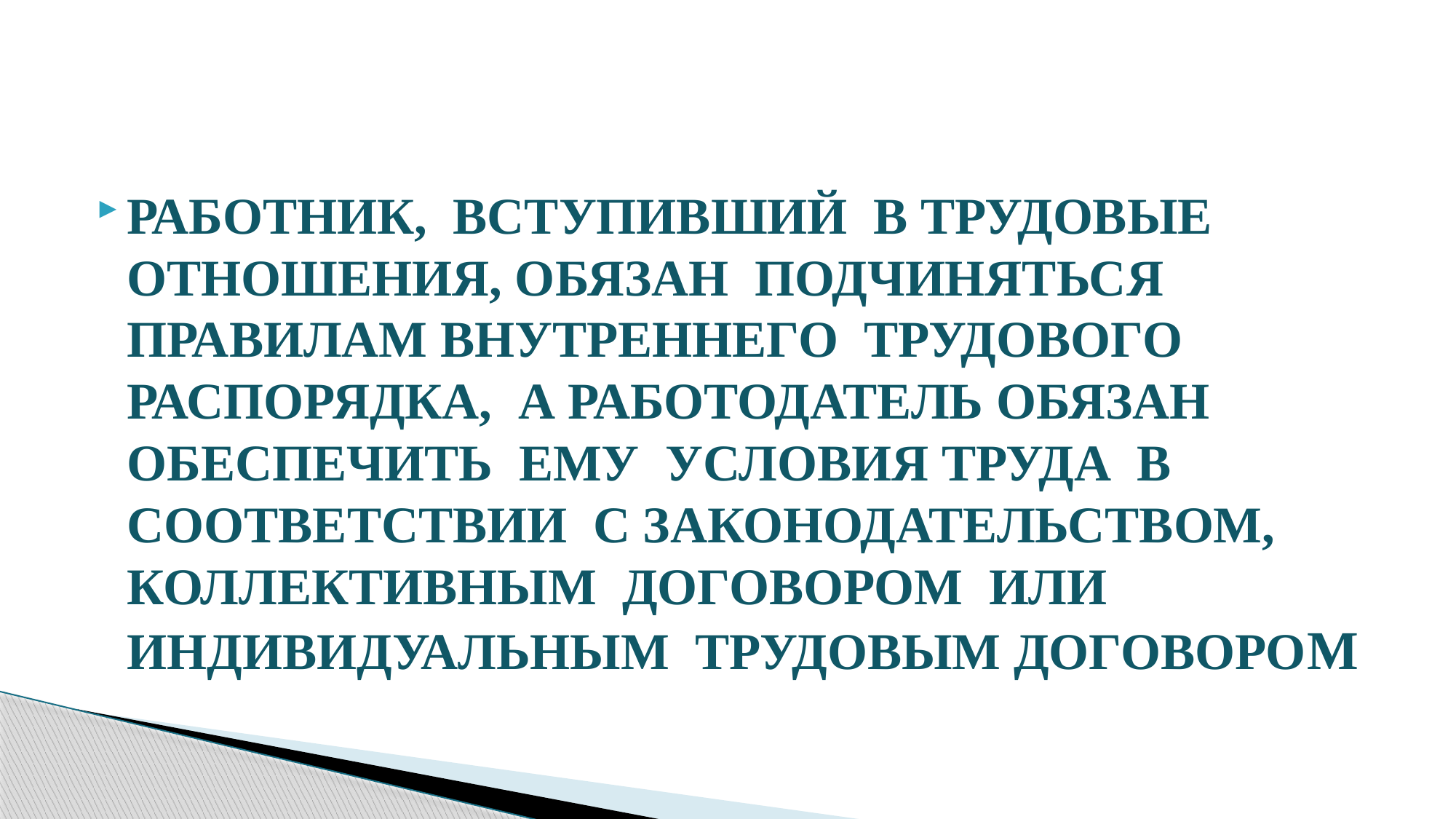

#
Работник,  вступивший  в трудовые отношения, обязан  подчиняться  правилам внутреннего  трудового распорядка,  а работодатель обязан  обеспечить  ему  условия труда  в  соответствии  с законодательством, коллективным  договором  или индивидуальным  трудовым договором